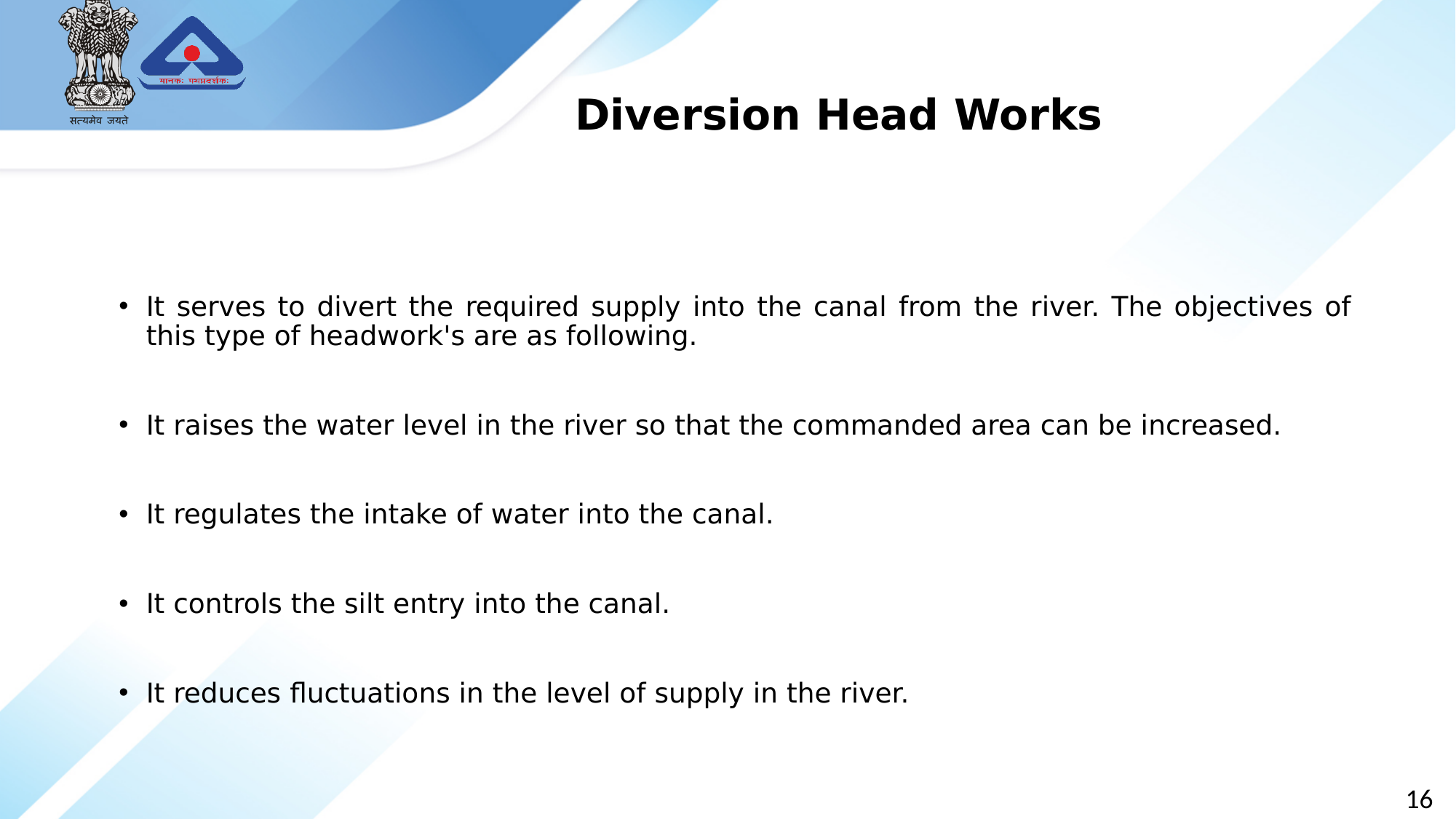

Diversion Head Works
It serves to divert the required supply into the canal from the river. The objectives of this type of headwork's are as following.

It raises the water level in the river so that the commanded area can be increased.

It regulates the intake of water into the canal.

It controls the silt entry into the canal.

It reduces fluctuations in the level of supply in the river.

16